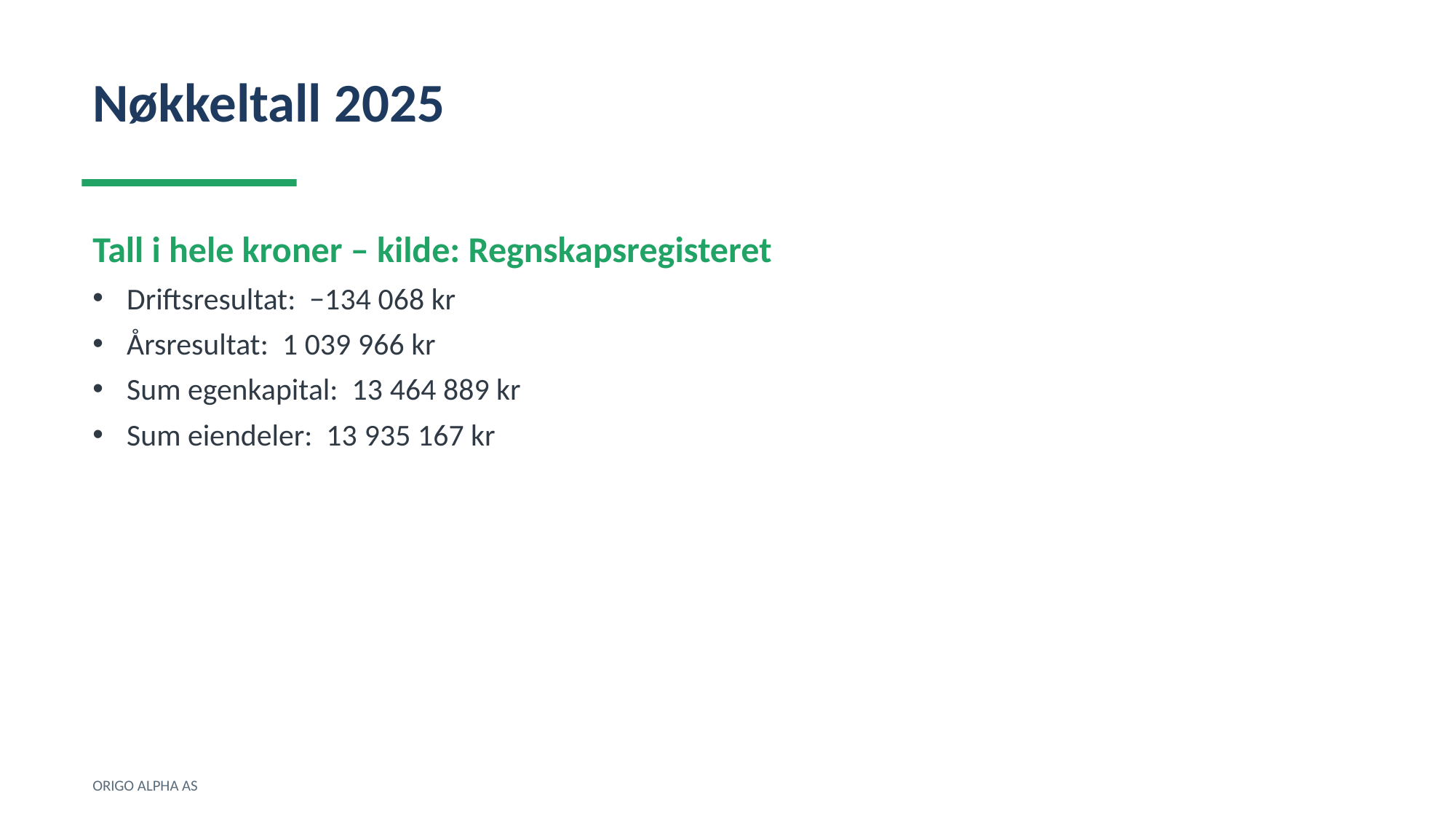

Nøkkeltall 2025

Tall i hele kroner – kilde: Regnskapsregisteret
Driftsresultat:  −134 068 kr
Årsresultat:  1 039 966 kr
Sum egenkapital:  13 464 889 kr
Sum eiendeler:  13 935 167 kr
ORIGO ALPHA AS